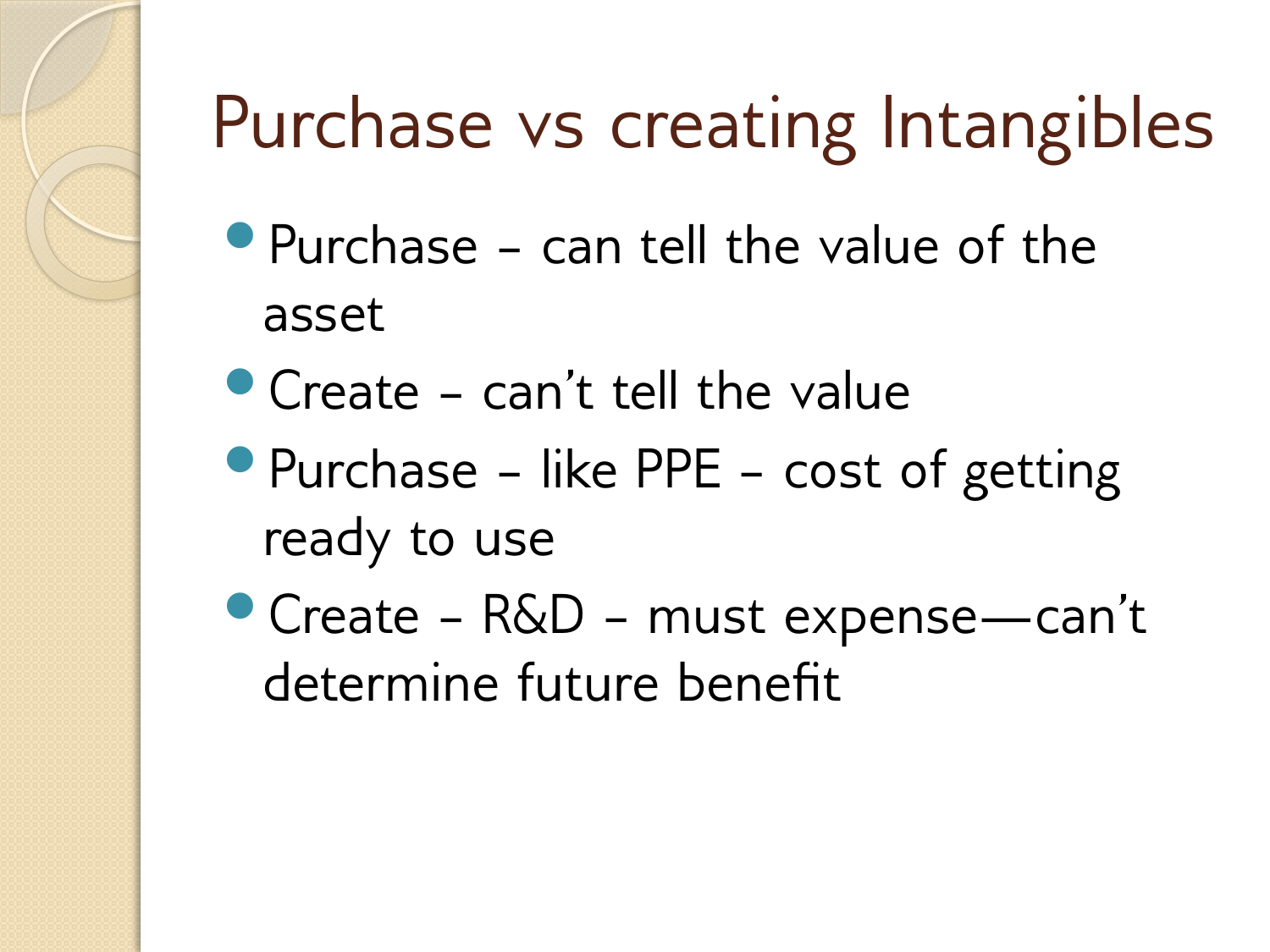

# Purchase vs creating Intangibles
Purchase – can tell the value of the asset
Create – can’t tell the value
Purchase – like PPE – cost of getting ready to use
Create – R&D – must expense—can’t determine future benefit